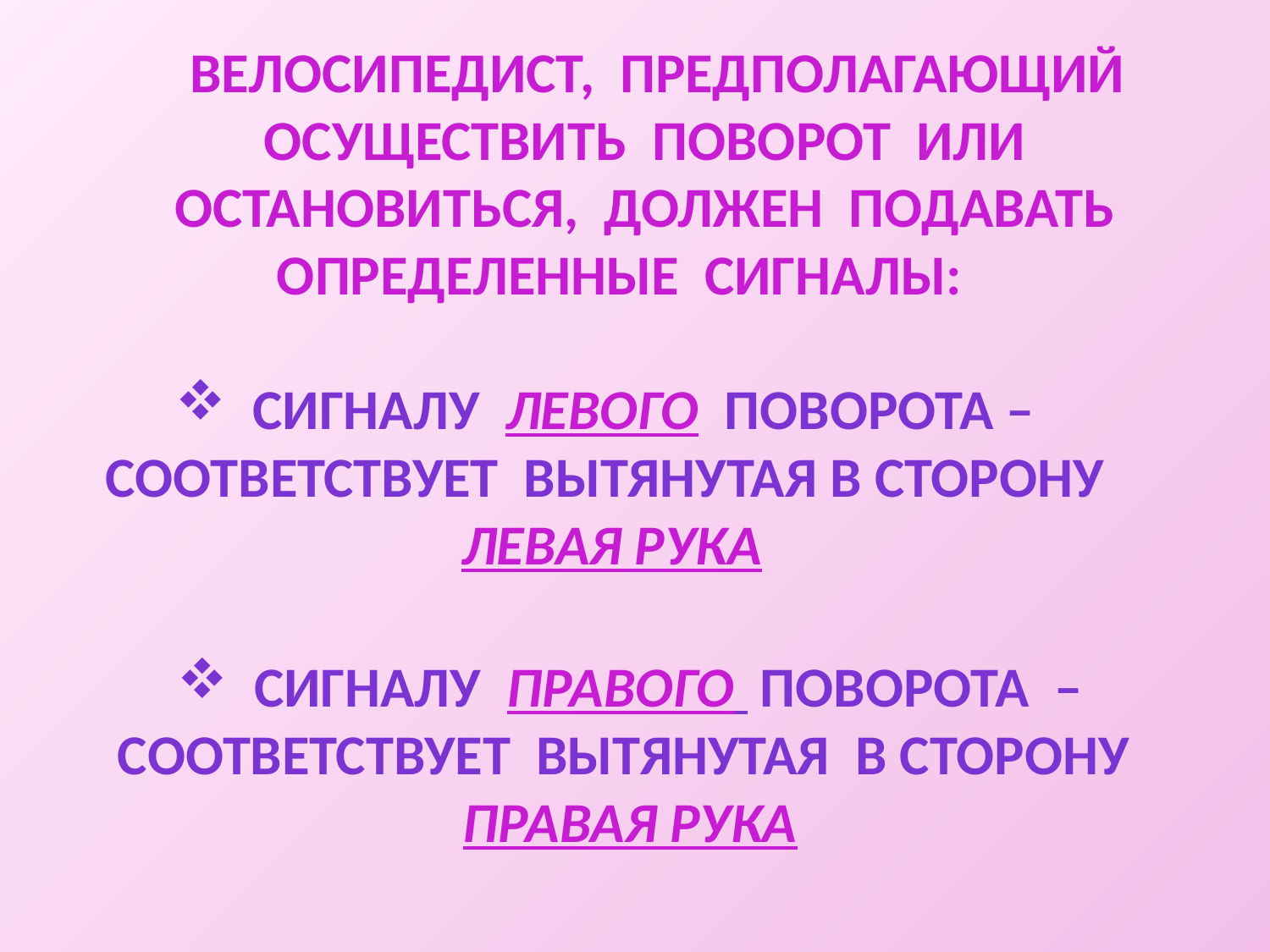

ВЕЛОСИПЕДИСТ,  ПРЕДПОЛАГАЮЩИЙ
ОСУЩЕСТВИТЬ  ПОВОРОТ  ИЛИ ОСТАНОВИТЬСЯ,  ДОЛЖЕН  ПОДАВАТЬ ОПРЕДЕЛЕННЫЕ  СИГНАЛЫ:
  СИГНАЛУ  ЛЕВОГО  ПОВОРОТА – СООТВЕТСТВУЕТ  ВЫТЯНУТАЯ В СТОРОНУ  ЛЕВАЯ РУКА

  СИГНАЛУ  ПРАВОГО  ПОВОРОТА  – СООТВЕТСТВУЕТ  ВЫТЯНУТАЯ  В СТОРОНУ  ПРАВАЯ РУКА